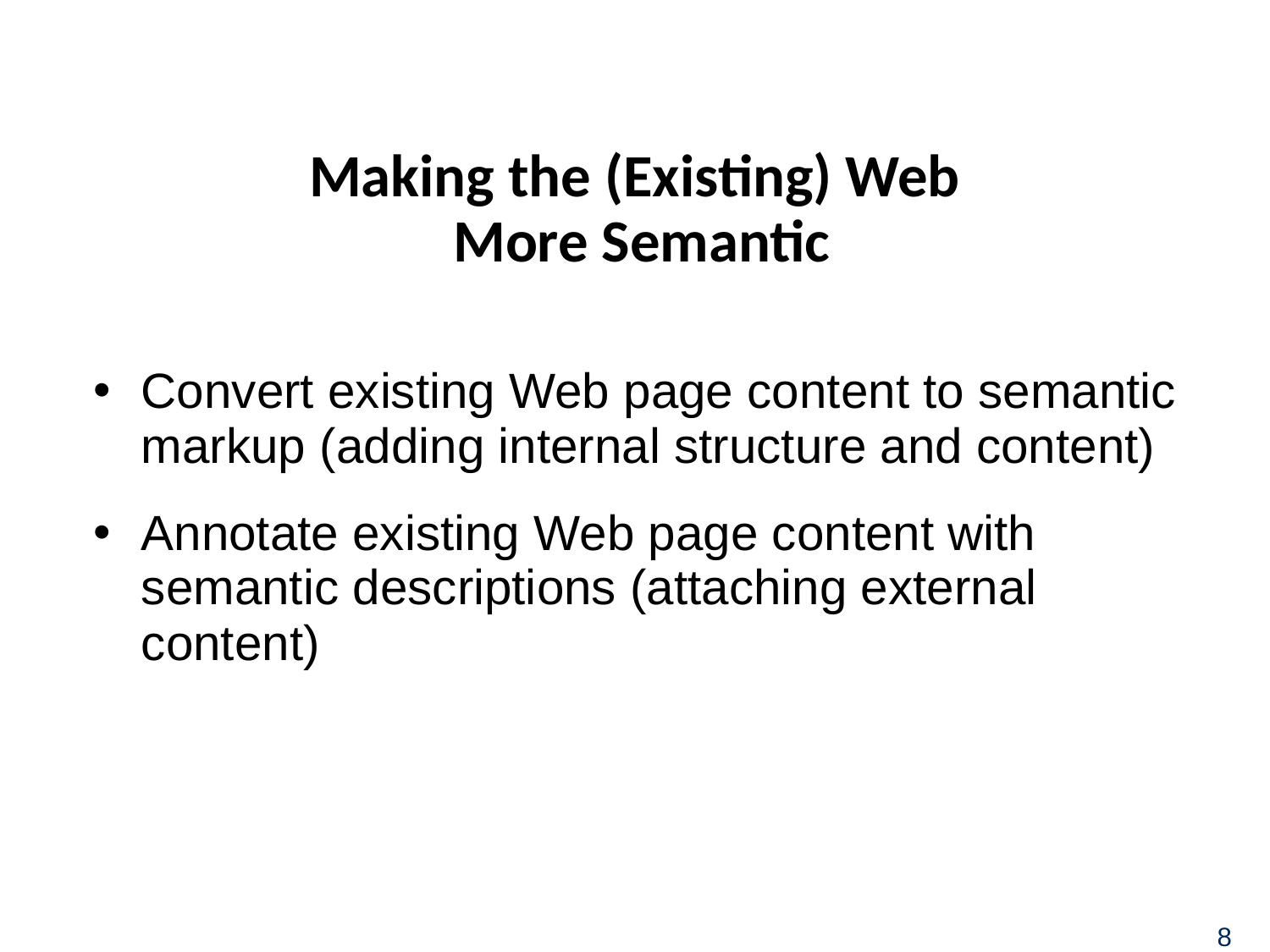

# Making the (Existing) Web More Semantic
Convert existing Web page content to semantic markup (adding internal structure and content)
Annotate existing Web page content with semantic descriptions (attaching external content)
8